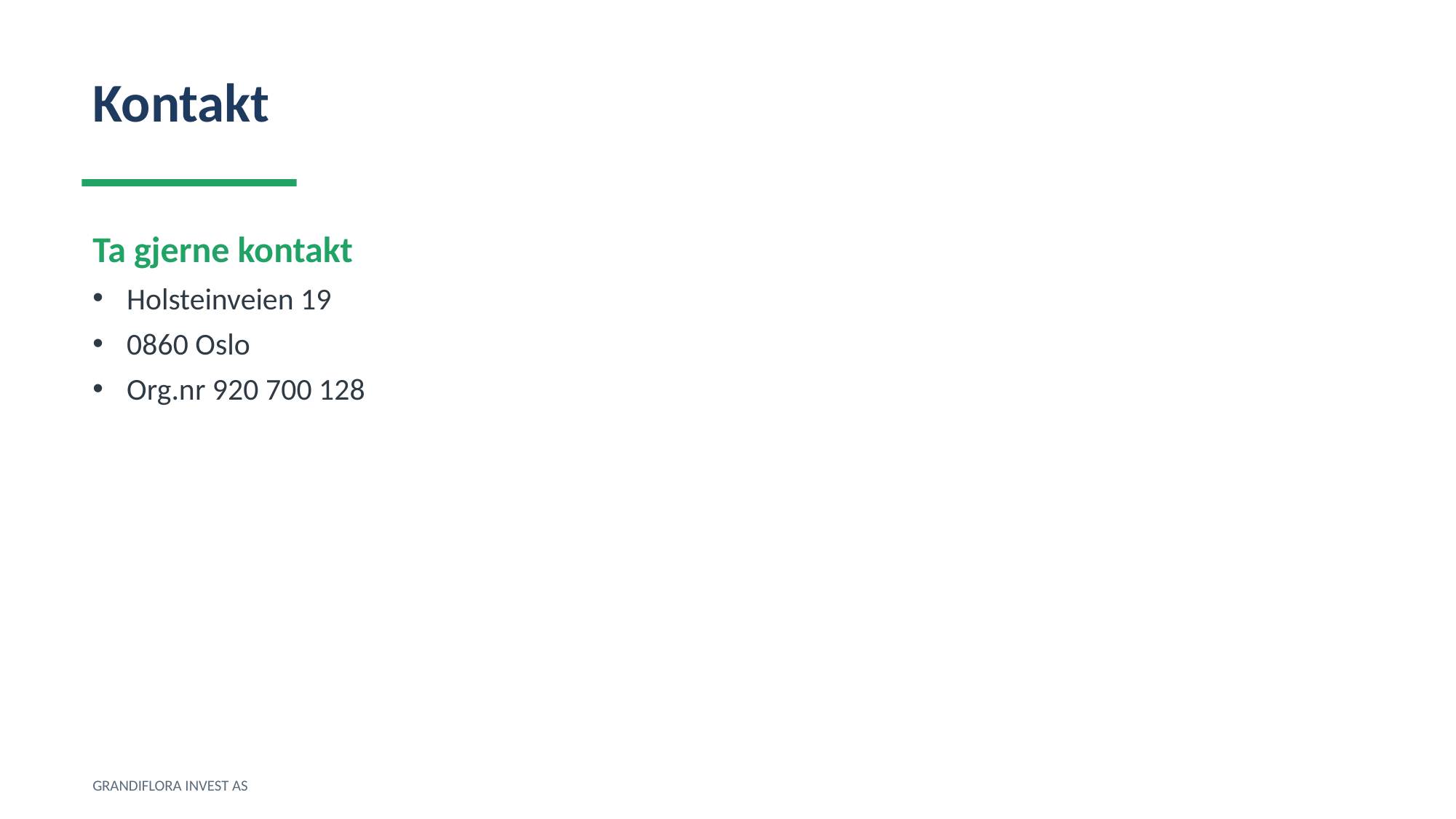

Kontakt

Ta gjerne kontakt
Holsteinveien 19
0860 Oslo
Org.nr 920 700 128
GRANDIFLORA INVEST AS